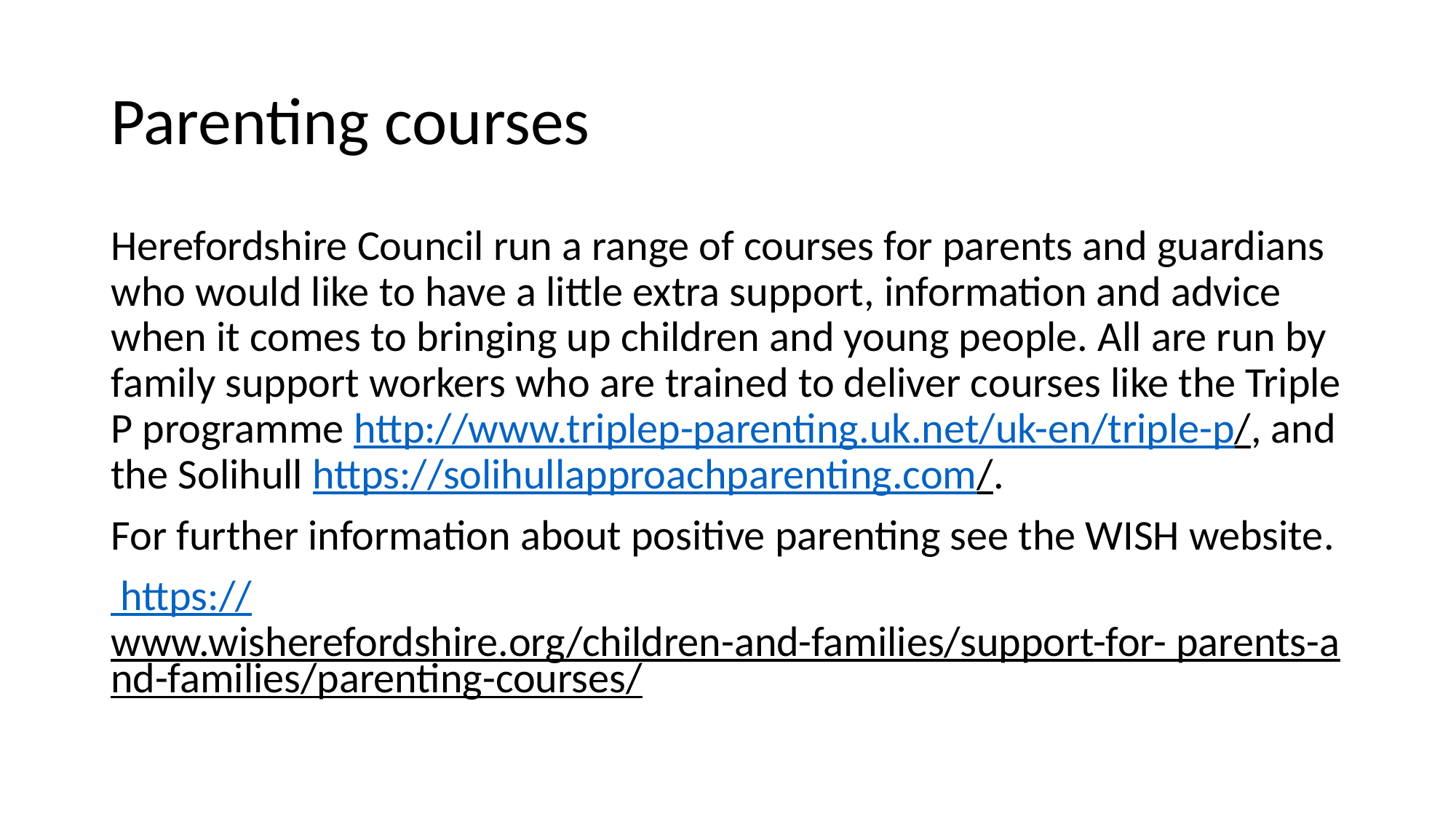

# Parenting courses
Herefordshire Council run a range of courses for parents and guardians who would like to have a little extra support, information and advice when it comes to bringing up children and young people. All are run by family support workers who are trained to deliver courses like the Triple P programme http://www.triplep-parenting.uk.net/uk-en/triple-p/, and the Solihull https://solihullapproachparenting.com/.
For further information about positive parenting see the WISH website.
 https://www.wisherefordshire.org/children-and-families/support-for- parents-and-families/parenting-courses/